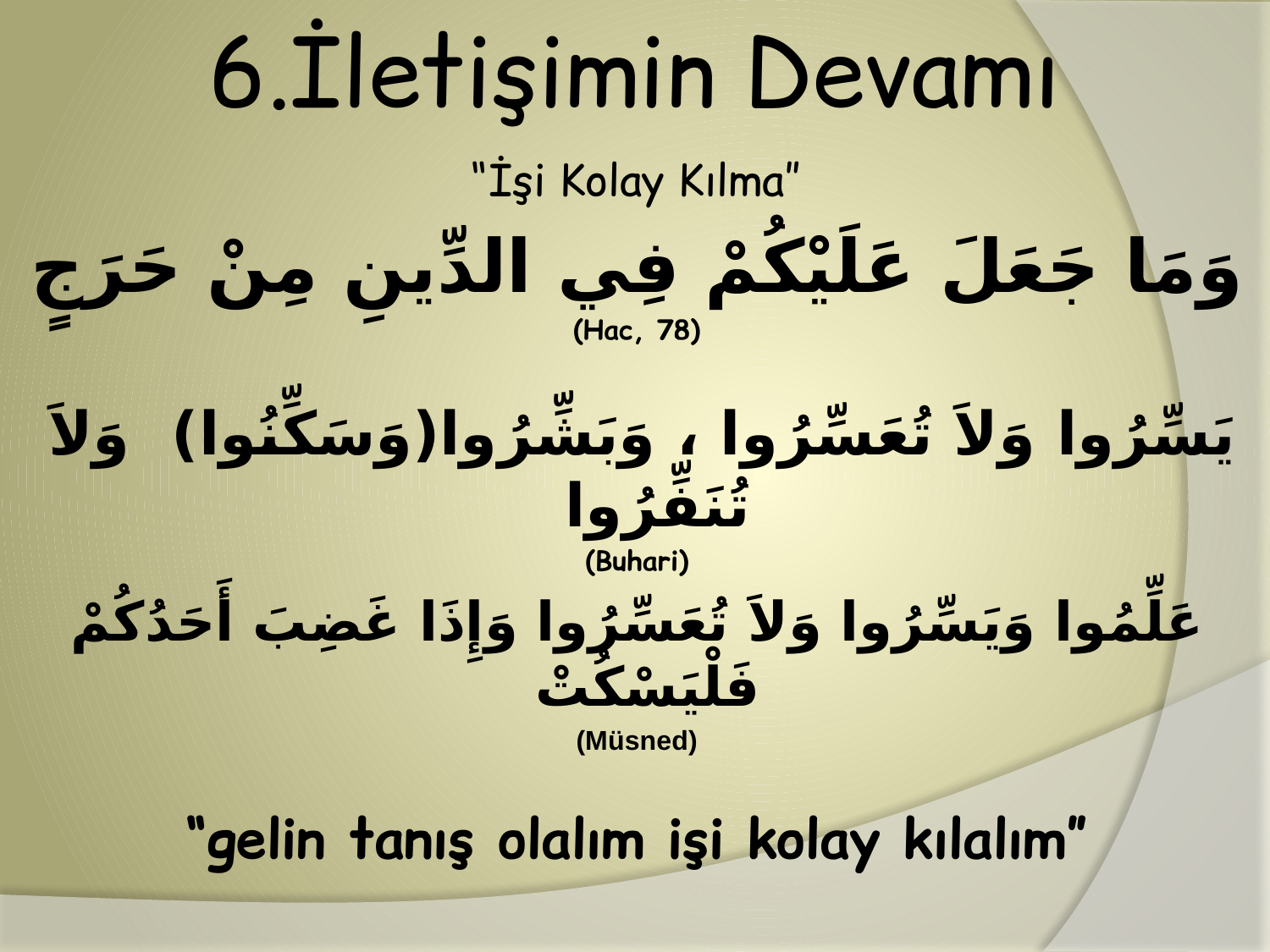

# 6.İletişimin Devamı
“İşi Kolay Kılma”
وَمَا جَعَلَ عَلَيْكُمْ فِي الدِّينِ مِنْ حَرَجٍ
(Hac, 78)

 يَسِّرُوا وَلاَ تُعَسِّرُوا ، وَبَشِّرُوا(وَسَكِّنُوا)  وَلاَ تُنَفِّرُوا
(Buhari)
عَلِّمُوا وَيَسِّرُوا وَلاَ تُعَسِّرُوا وَإِذَا غَضِبَ أَحَدُكُمْ فَلْيَسْكُتْ
(Müsned)

“gelin tanış olalım işi kolay kılalım”